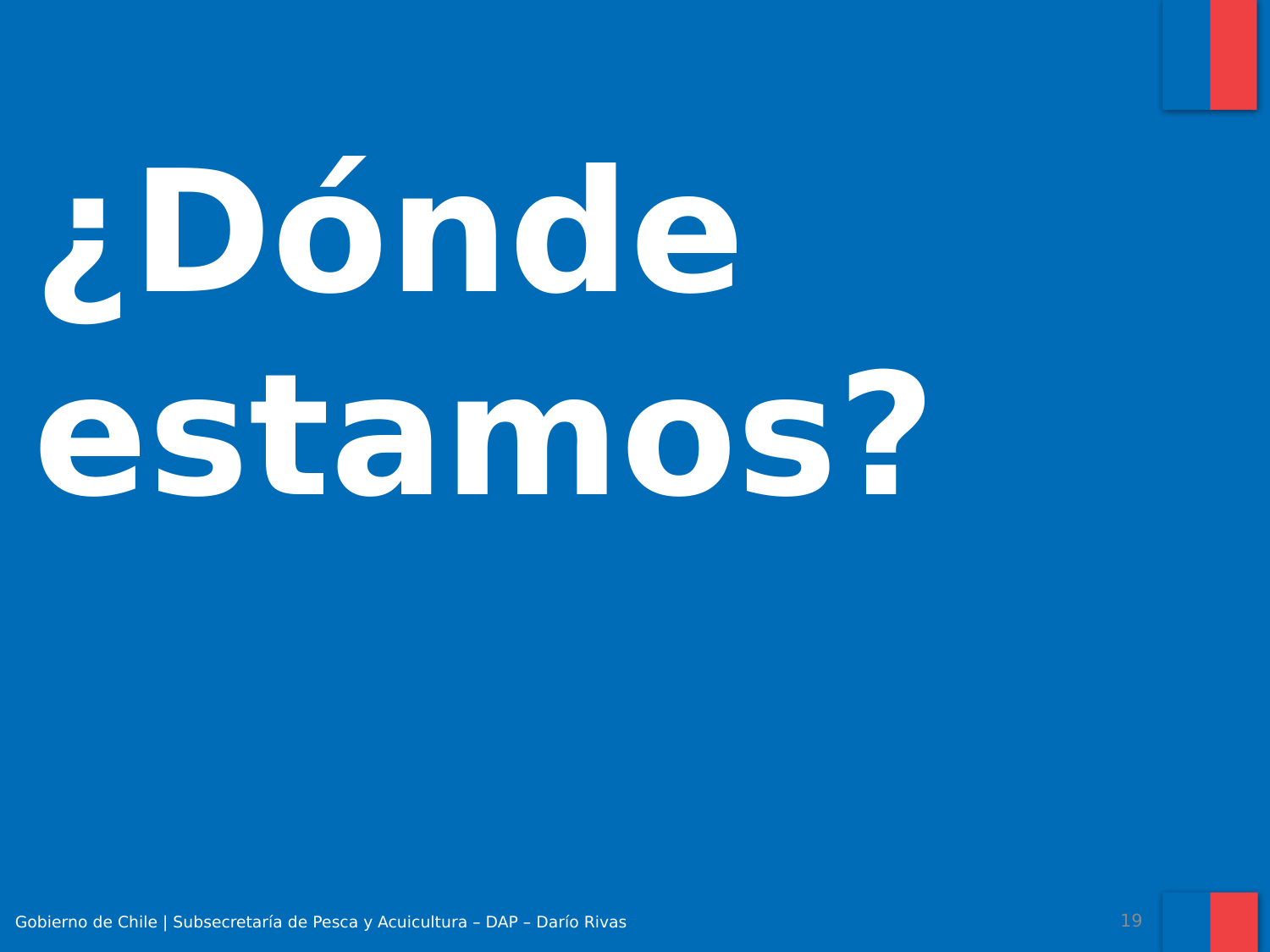

¿Dónde estamos?
Gobierno de Chile | Subsecretaría de Pesca y Acuicultura – DAP – Darío Rivas
19